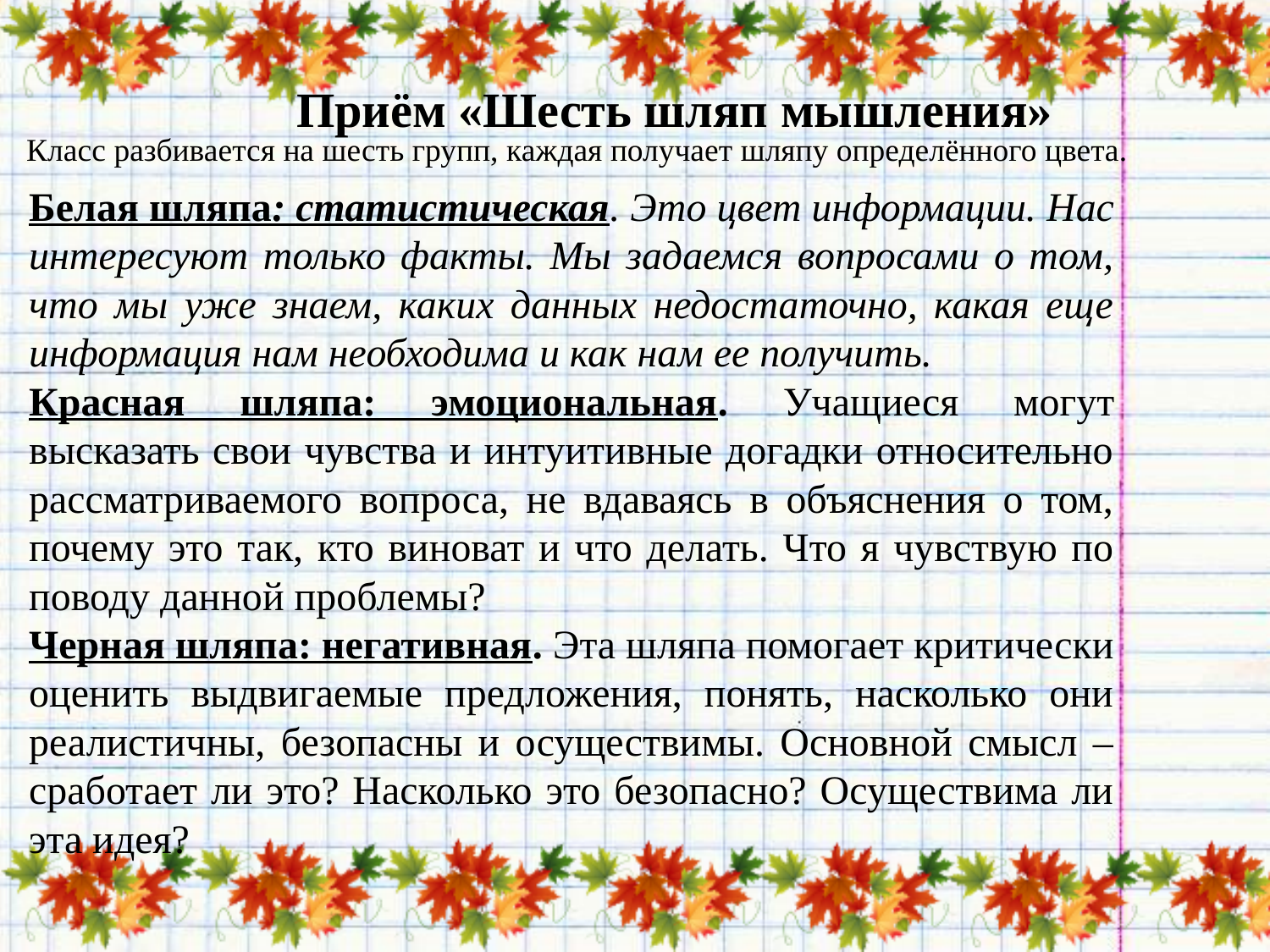

Приём «Шесть шляп мышления»
Класс разбивается на шесть групп, каждая получает шляпу определённого цвета.
Белая шляпа: статистическая. Это цвет информации. Нас интересуют только факты. Мы задаемся вопросами о том, что мы уже знаем, каких данных недостаточно, какая еще информация нам необходима и как нам ее получить.
Красная шляпа: эмоциональная. Учащиеся могут высказать свои чувства и интуитивные догадки относительно рассматриваемого вопроса, не вдаваясь в объяснения о том, почему это так, кто виноват и что делать. Что я чувствую по поводу данной проблемы?
Черная шляпа: негативная. Эта шляпа помогает критически оценить выдвигаемые предложения, понять, насколько они реалистичны, безопасны и осуществимы. Основной смысл – сработает ли это? Насколько это безопасно? Осуществима ли эта идея?